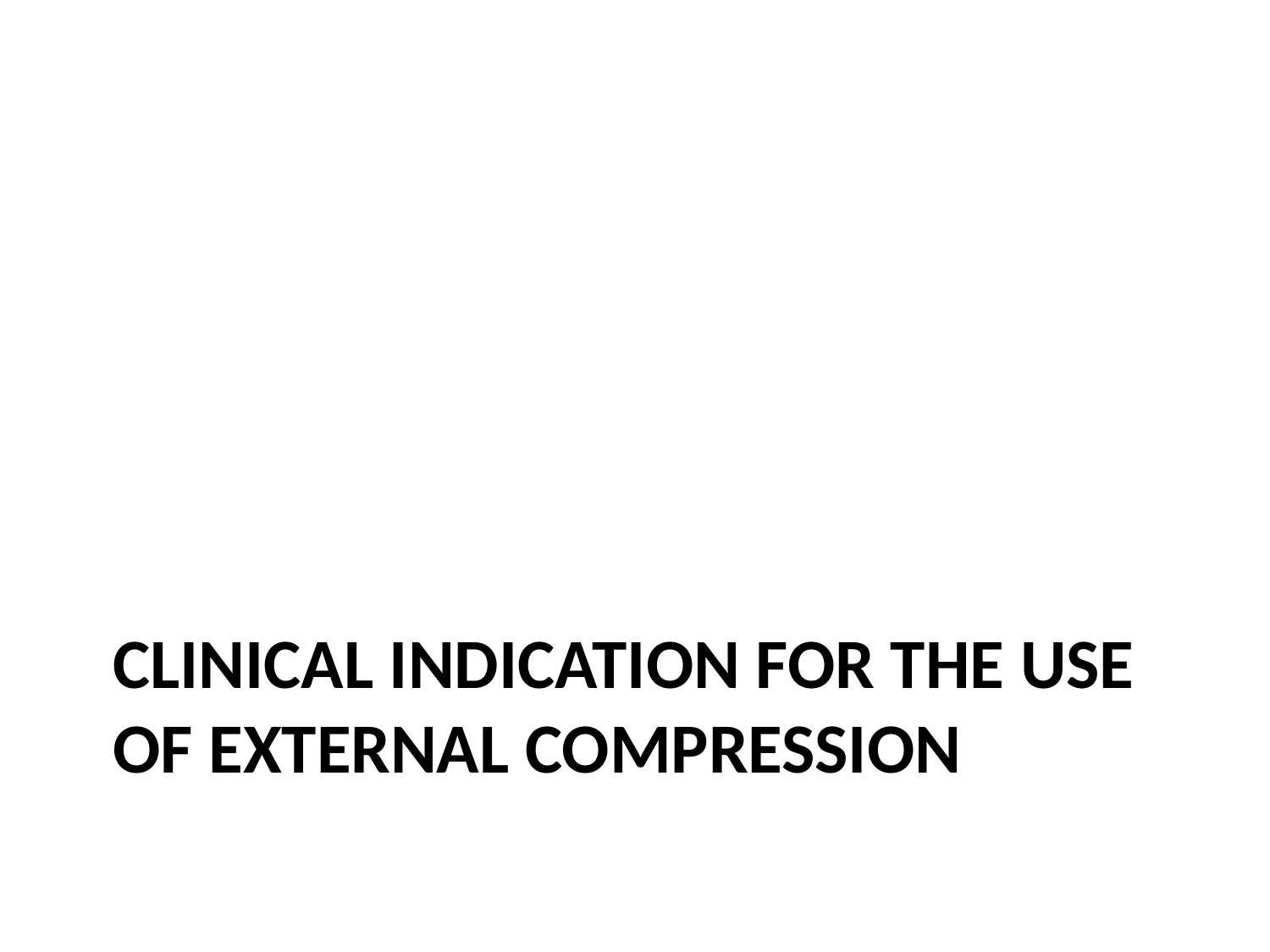

# CLINICAL INDICATION FOR THE USE OF EXTERNAL COMPRESSION